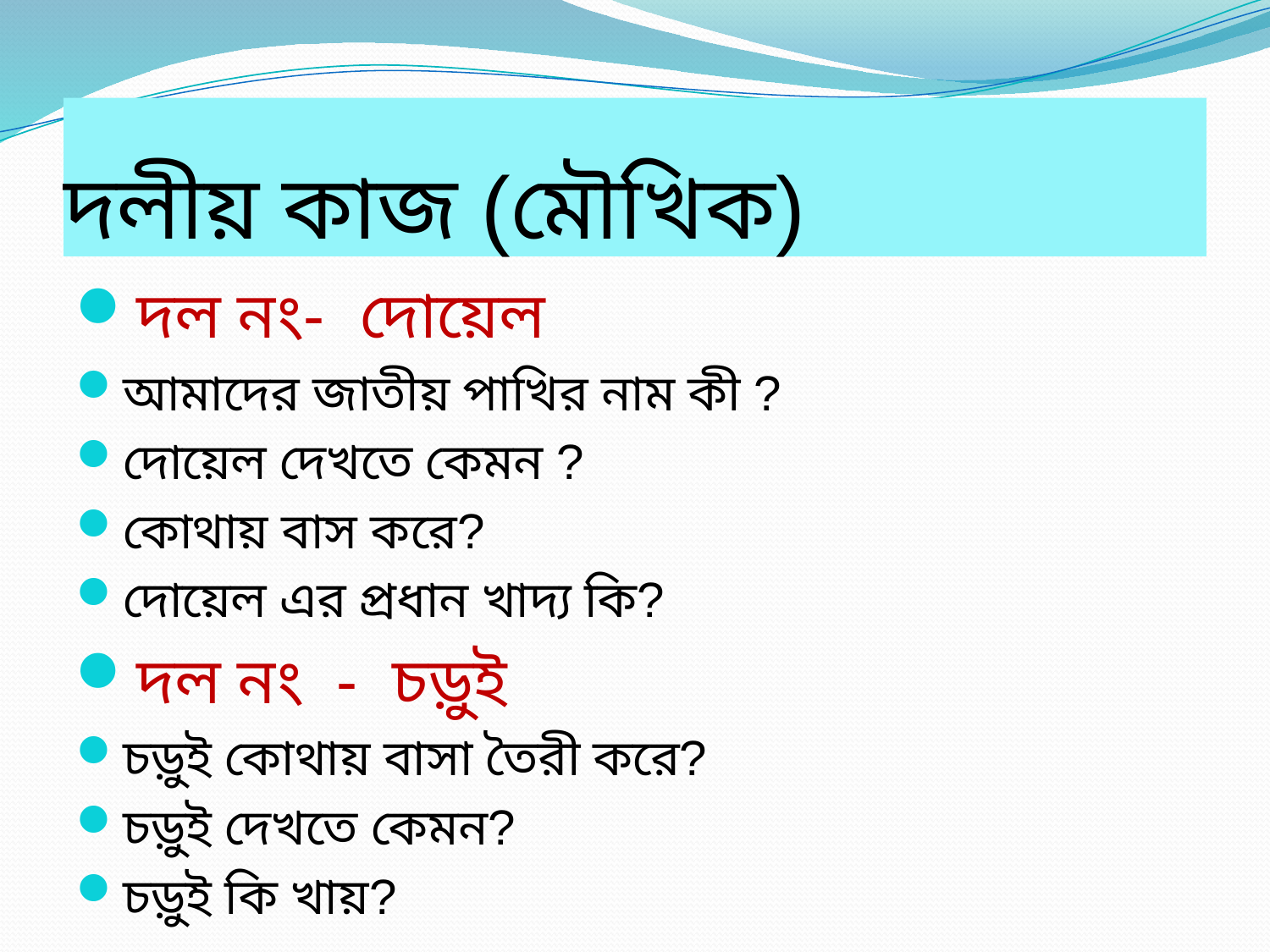

# দলীয় কাজ (মৌখিক)
দল নং-  দোয়েল
আমাদের জাতীয় পাখির নাম কী ?
দোয়েল দেখতে কেমন ?
কোথায় বাস করে?
দোয়েল এর প্রধান খাদ্য কি?
দল নং  -  চড়ুই
চড়ুই কোথায় বাসা তৈরী করে?
চড়ুই দেখতে কেমন?
চড়ুই কি খায়?